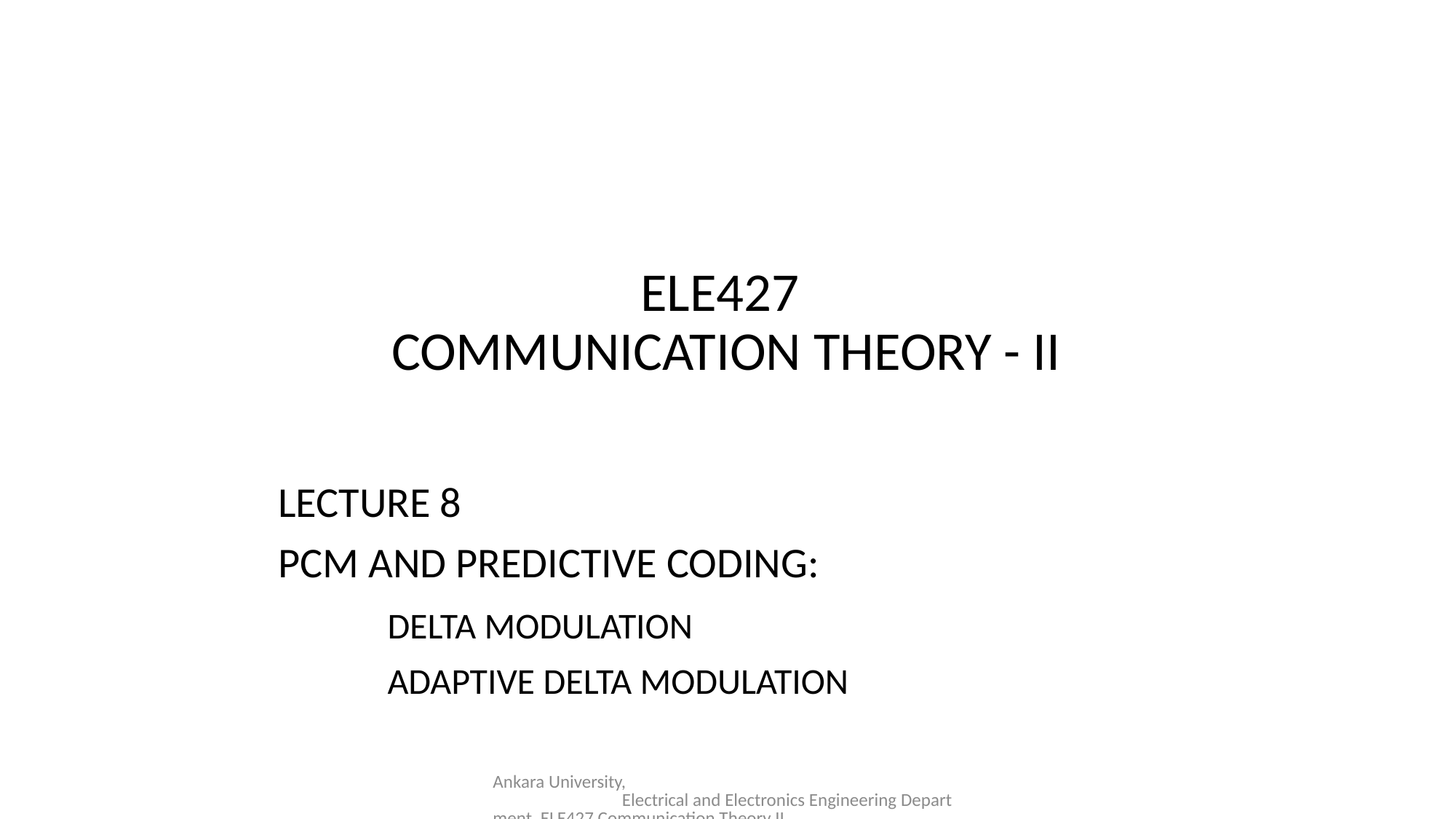

# ELE427 COMMUNICATION THEORY - II
LECTURE 8
PCM AND PREDICTIVE CODING:
	DELTA MODULATION
	ADAPTIVE DELTA MODULATION

Ankara University,                                                                                                               Electrical and Electronics Engineering Department, ELE427 Communication Theory II